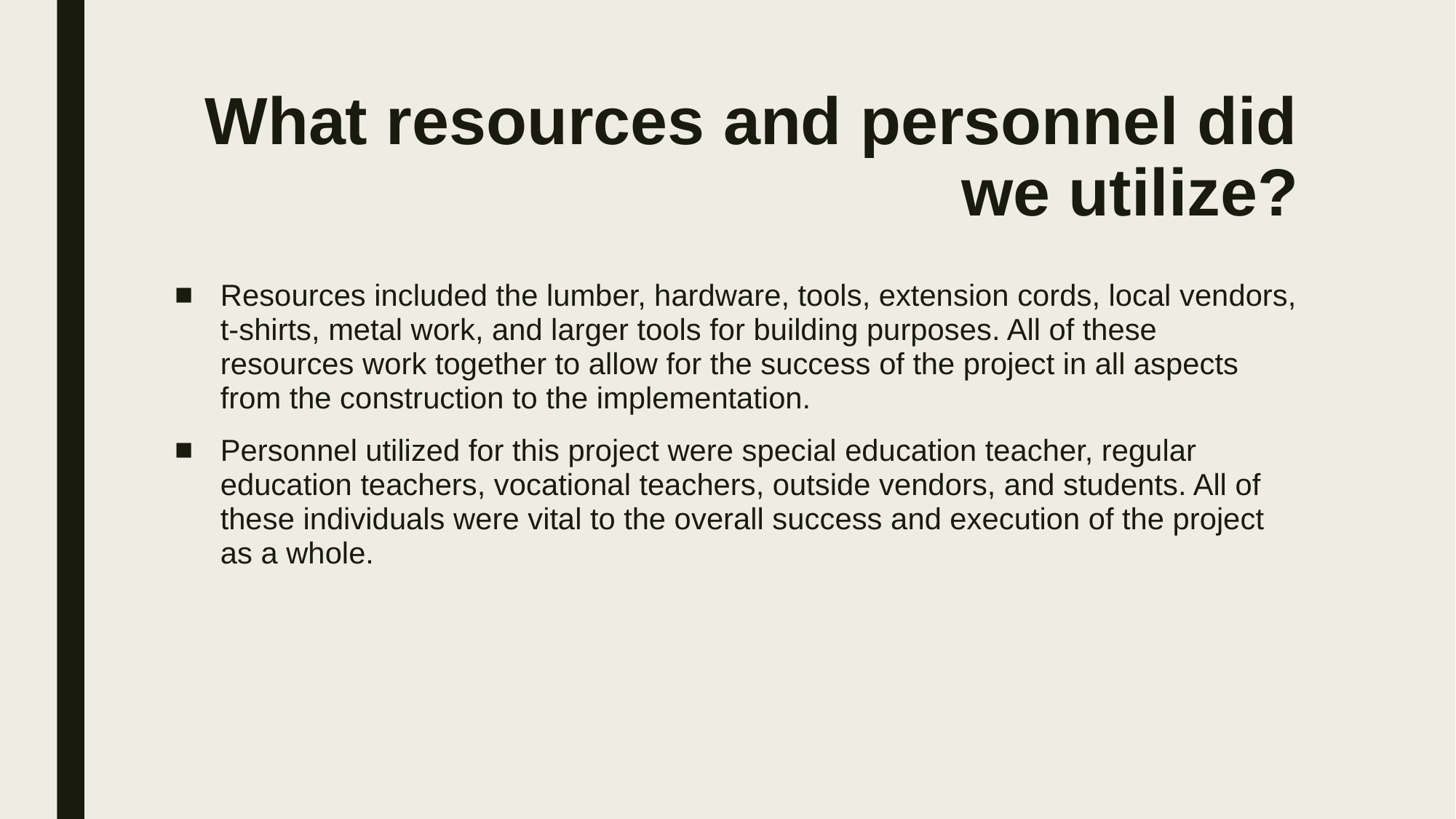

# What resources and personnel did we utilize?
Resources included the lumber, hardware, tools, extension cords, local vendors, t-shirts, metal work, and larger tools for building purposes. All of these resources work together to allow for the success of the project in all aspects from the construction to the implementation.
Personnel utilized for this project were special education teacher, regular education teachers, vocational teachers, outside vendors, and students. All of these individuals were vital to the overall success and execution of the project as a whole.